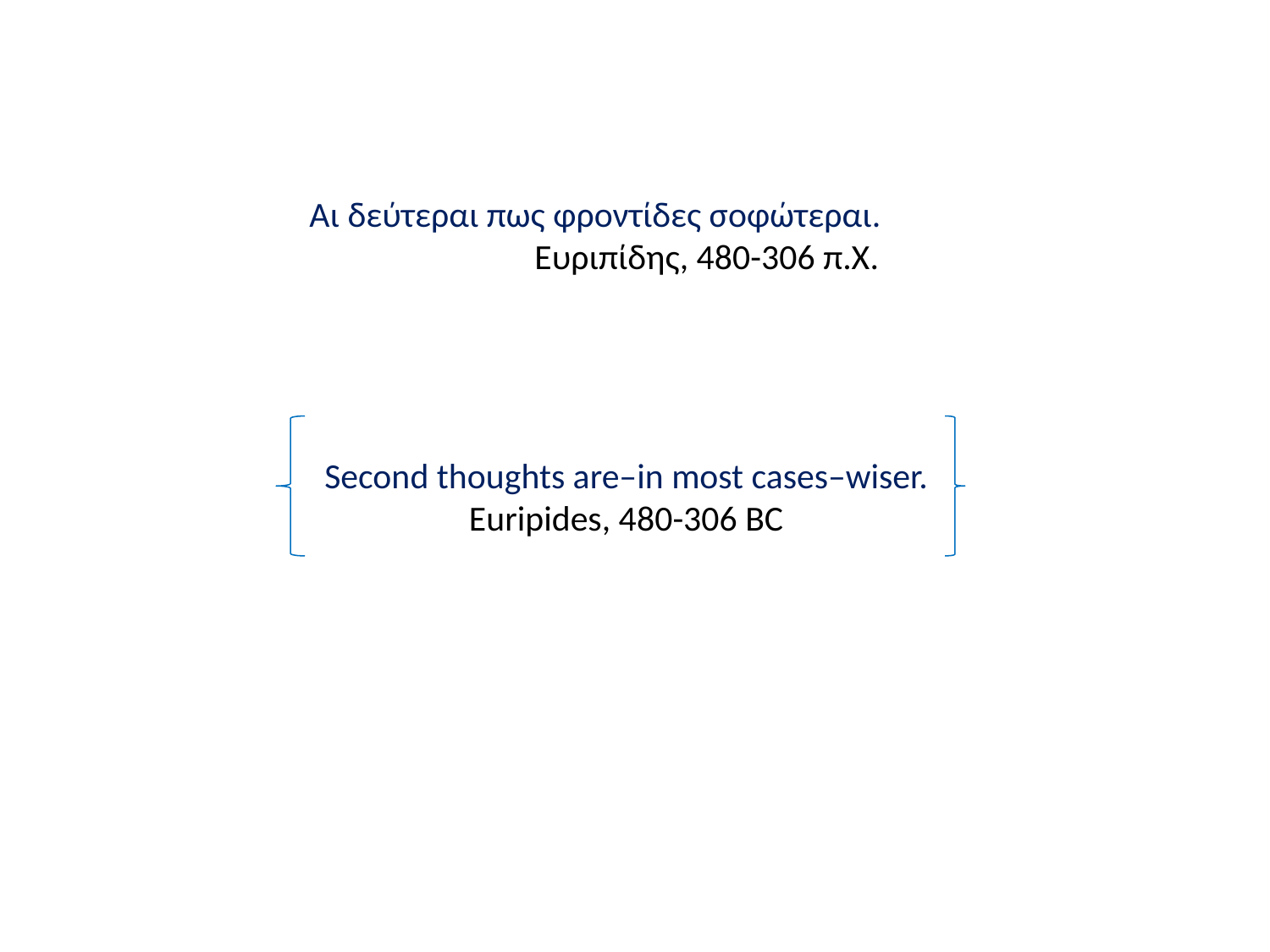

Αι δεύτεραι πως φροντίδες σοφώτεραι.
                            Ευριπίδης, 480-306 π.Χ.
# Second thoughts are–in most cases–wiser. Euripides, 480-306 BC